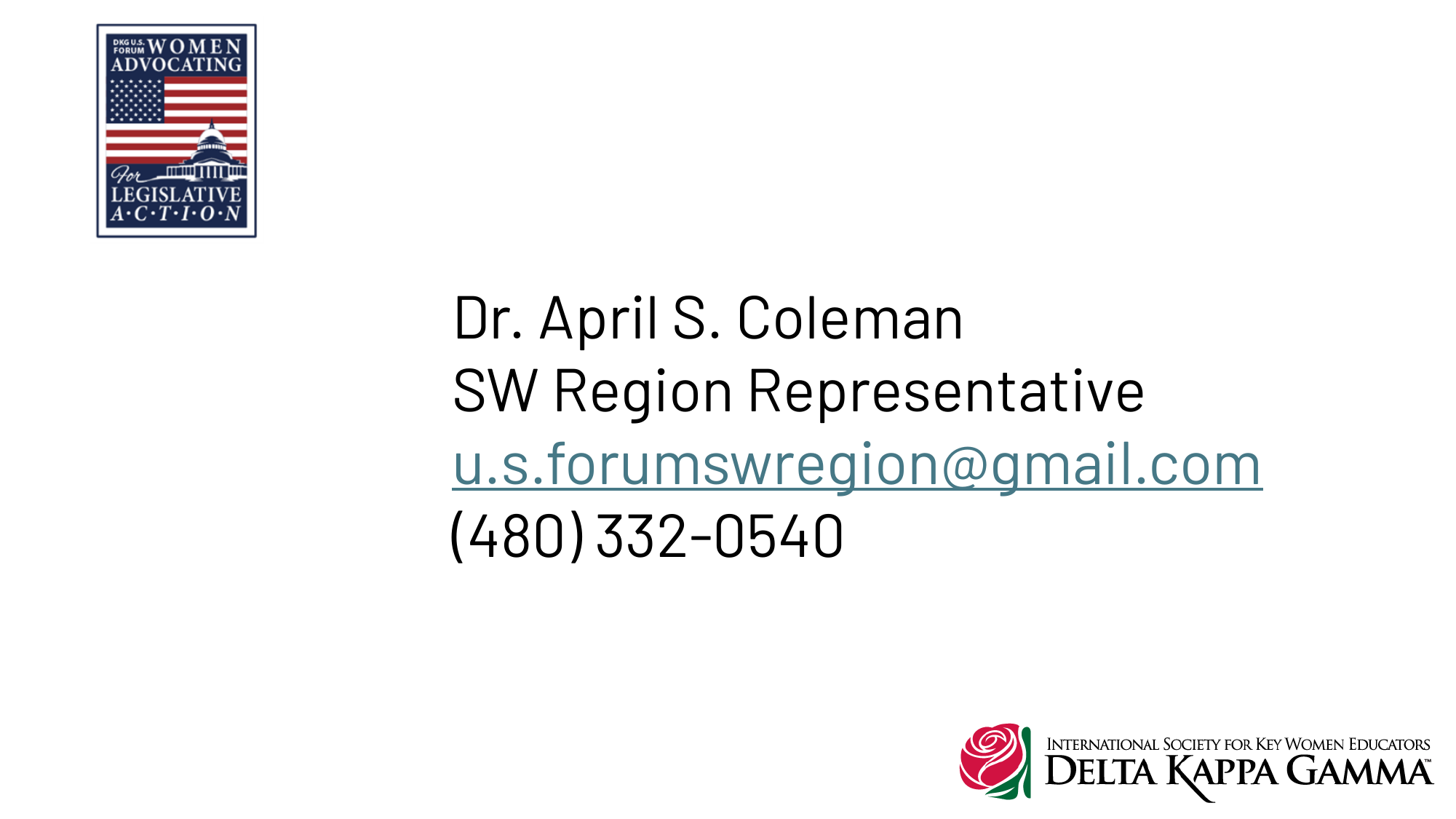

Dr. April S. Coleman
SW Region Representative
u.s.forumswregion@gmail.com
(480) 332-0540